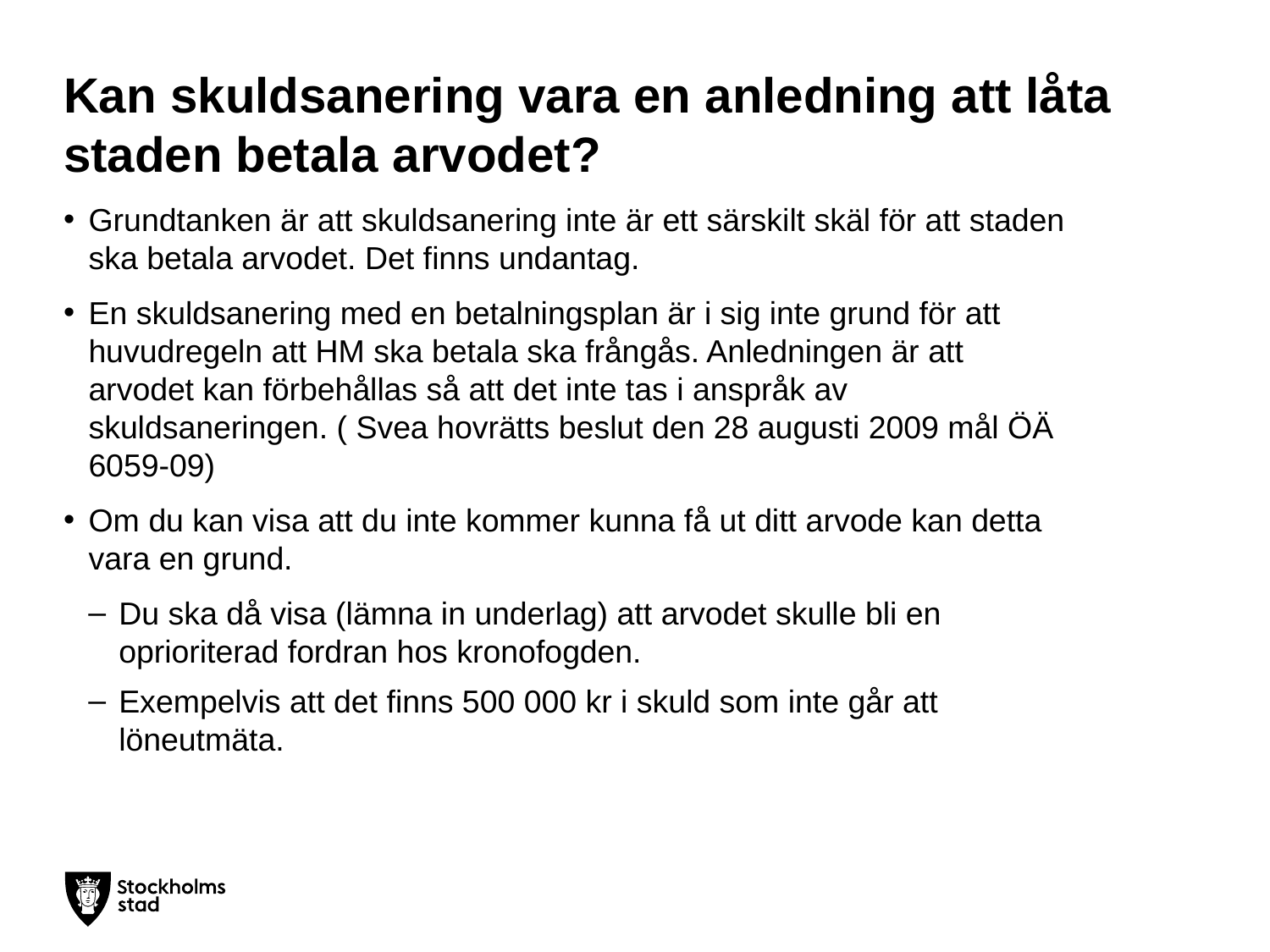

# Kan skuldsanering vara en anledning att låta staden betala arvodet?
Grundtanken är att skuldsanering inte är ett särskilt skäl för att staden ska betala arvodet. Det finns undantag.
En skuldsanering med en betalningsplan är i sig inte grund för att huvudregeln att HM ska betala ska frångås. Anledningen är att arvodet kan förbehållas så att det inte tas i anspråk av skuldsaneringen. ( Svea hovrätts beslut den 28 augusti 2009 mål ÖÄ 6059-09)
Om du kan visa att du inte kommer kunna få ut ditt arvode kan detta vara en grund.
Du ska då visa (lämna in underlag) att arvodet skulle bli en oprioriterad fordran hos kronofogden.
Exempelvis att det finns 500 000 kr i skuld som inte går att löneutmäta.